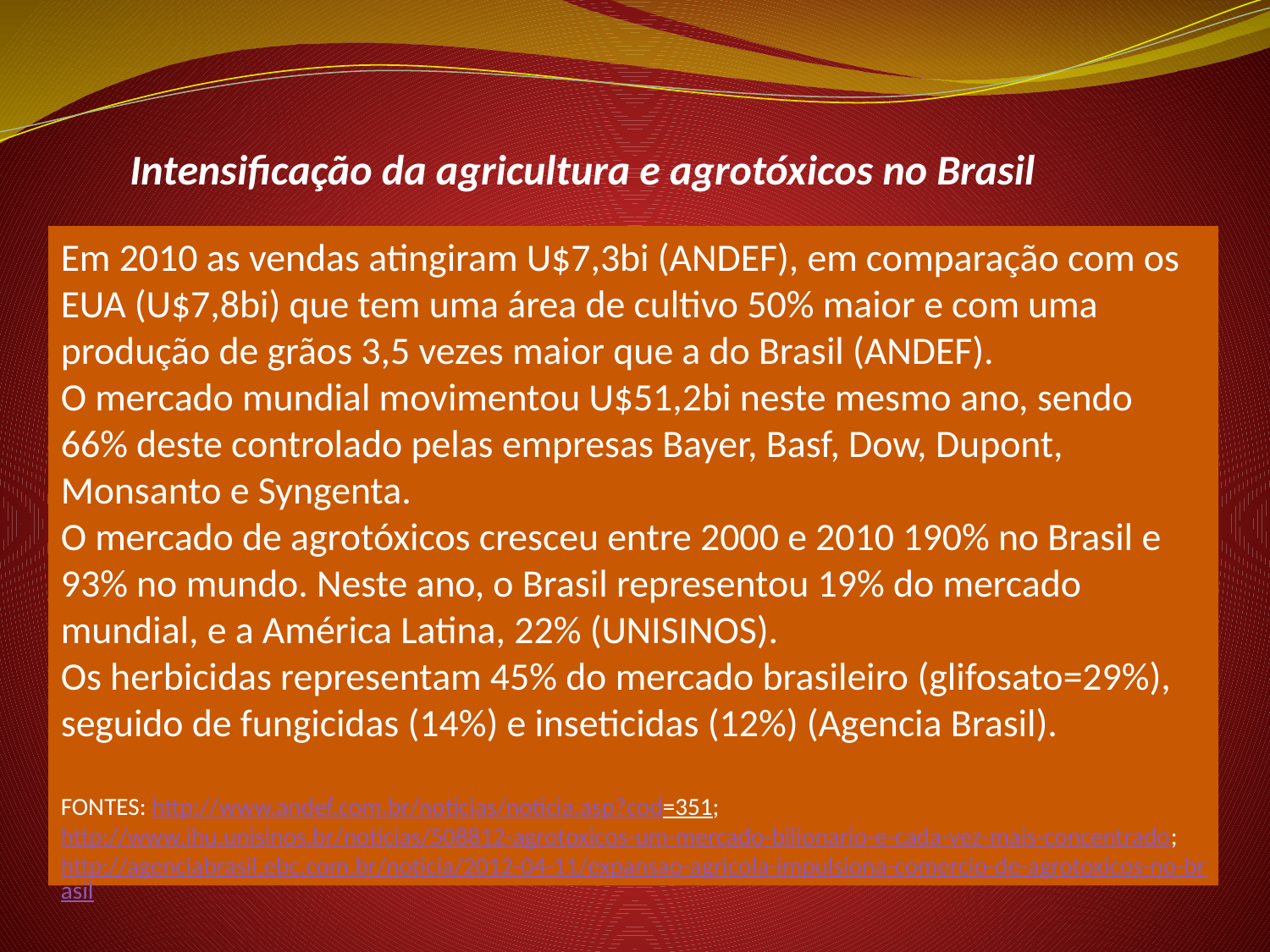

Intensificação da agricultura e agrotóxicos no Brasil
Em 2010 as vendas atingiram U$7,3bi (ANDEF), em comparação com os EUA (U$7,8bi) que tem uma área de cultivo 50% maior e com uma produção de grãos 3,5 vezes maior que a do Brasil (ANDEF).
O mercado mundial movimentou U$51,2bi neste mesmo ano, sendo 66% deste controlado pelas empresas Bayer, Basf, Dow, Dupont, Monsanto e Syngenta.
O mercado de agrotóxicos cresceu entre 2000 e 2010 190% no Brasil e 93% no mundo. Neste ano, o Brasil representou 19% do mercado mundial, e a América Latina, 22% (UNISINOS).
Os herbicidas representam 45% do mercado brasileiro (glifosato=29%), seguido de fungicidas (14%) e inseticidas (12%) (Agencia Brasil).
FONTES: http://www.andef.com.br/noticias/noticia.asp?cod=351; http://www.ihu.unisinos.br/noticias/508812-agrotoxicos-um-mercado-bilionario-e-cada-vez-mais-concentrado; http://agenciabrasil.ebc.com.br/noticia/2012-04-11/expansao-agricola-impulsiona-comercio-de-agrotoxicos-no-brasil